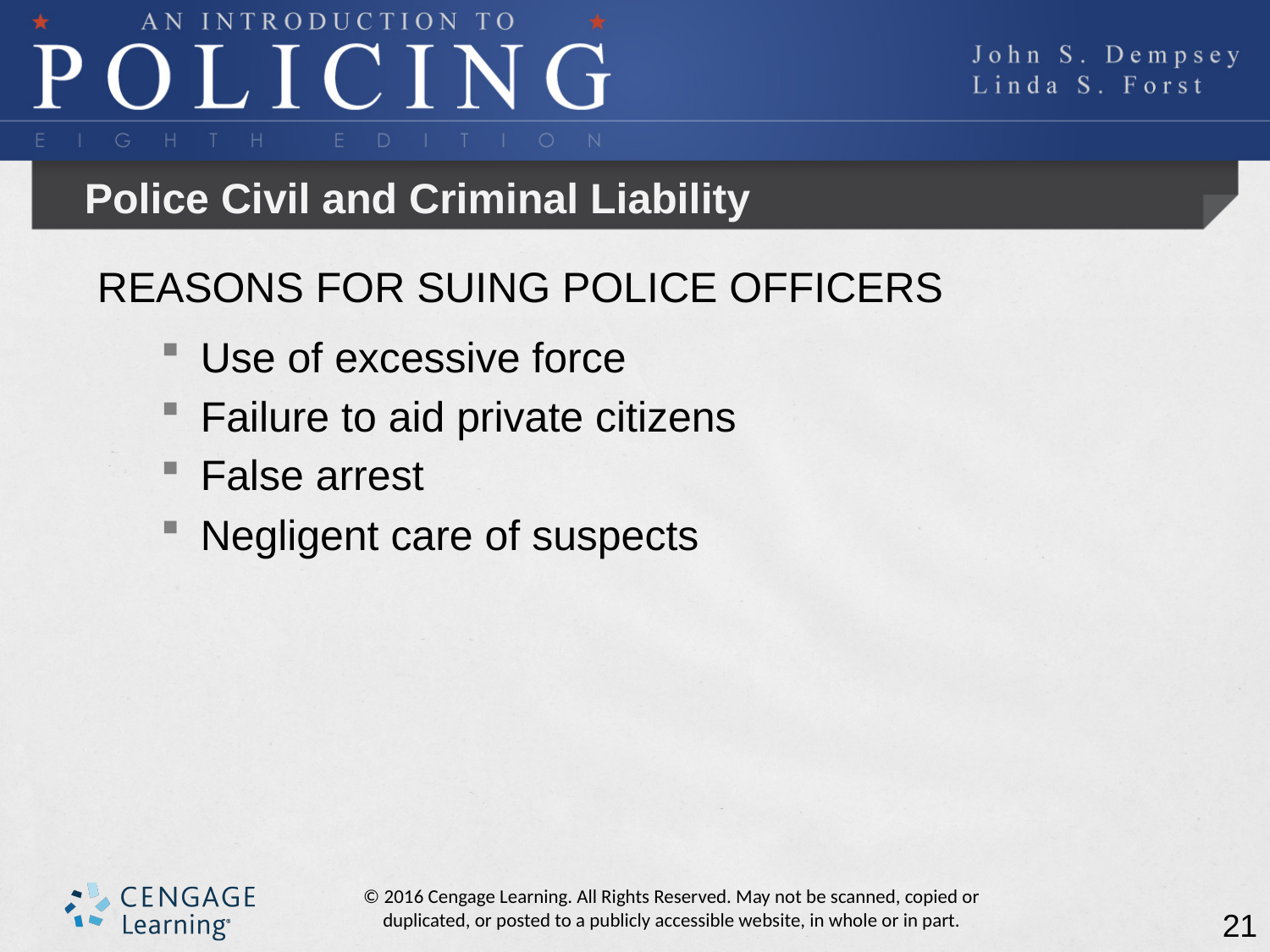

# Police Civil and Criminal Liability
REASONS FOR SUING POLICE OFFICERS
Use of excessive force
Failure to aid private citizens
False arrest
Negligent care of suspects
21